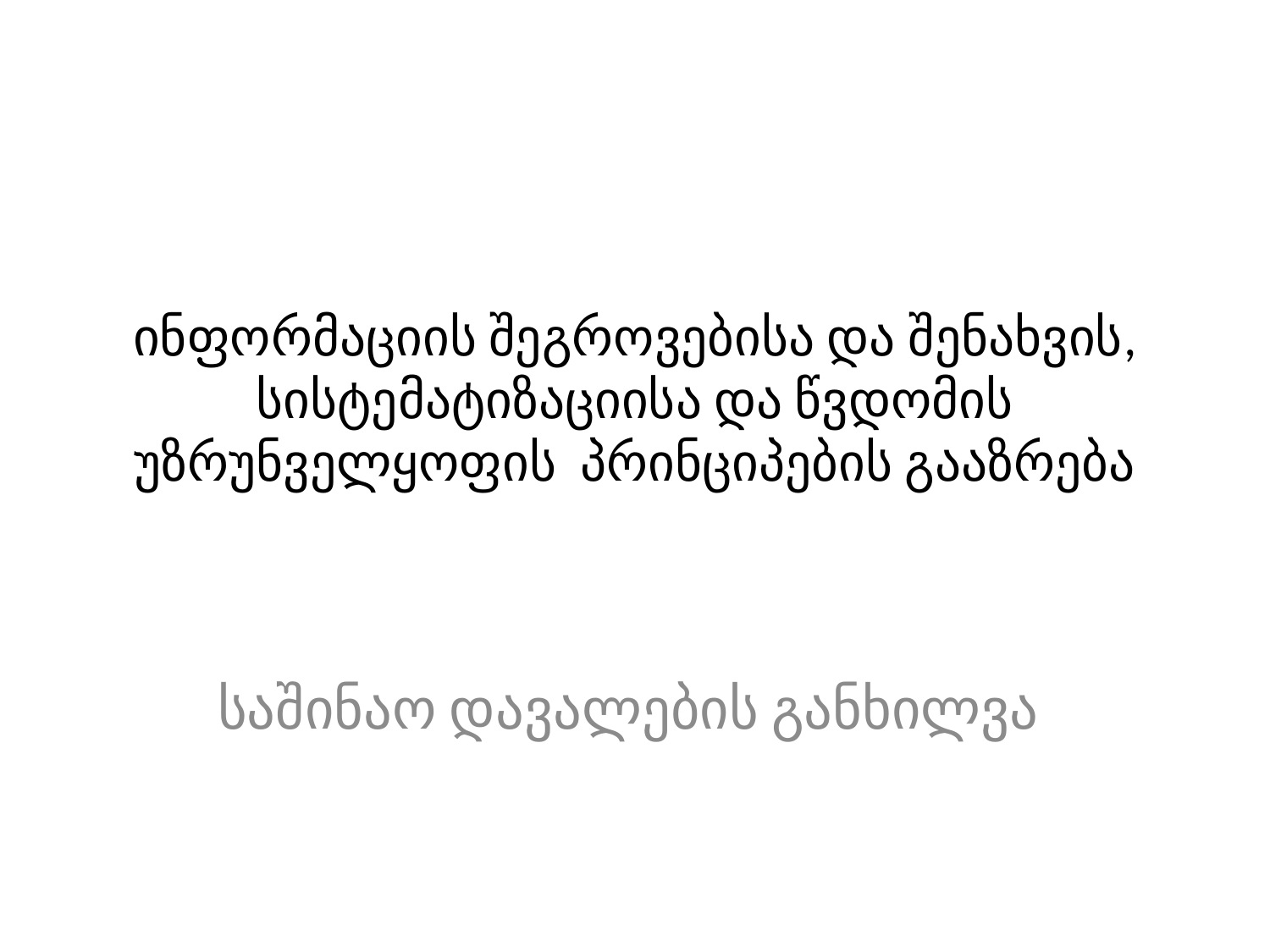

# ინფორმაციის შეგროვებისა და შენახვის, სისტემატიზაციისა და წვდომის უზრუნველყოფის  პრინციპების გააზრება
საშინაო დავალების განხილვა